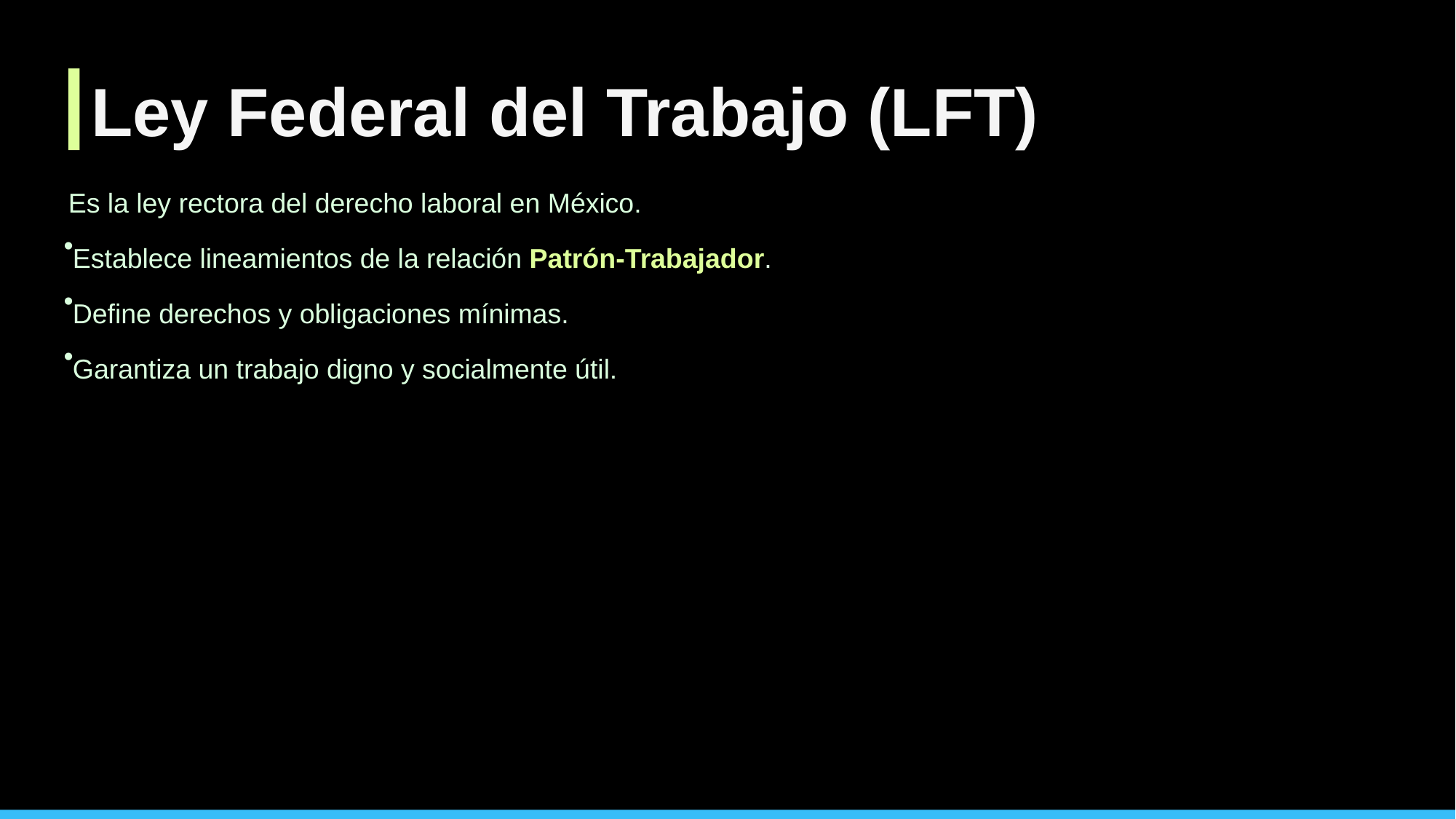

Ley Federal del Trabajo (LFT)
Es la ley rectora del derecho laboral en México.
•
Establece lineamientos de la relación Patrón-Trabajador.
•
Define derechos y obligaciones mínimas.
•
Garantiza un trabajo digno y socialmente útil.